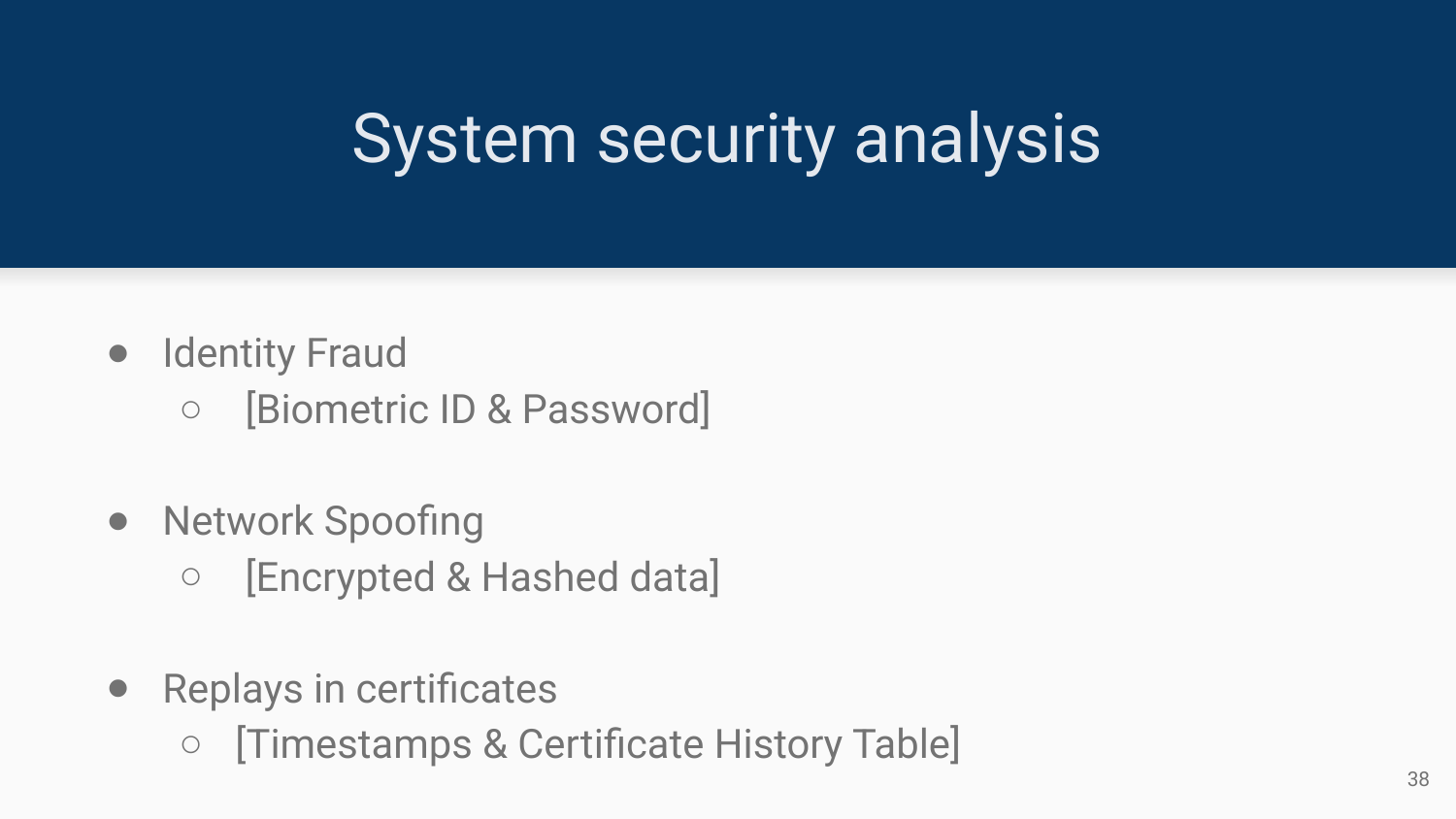

# System security analysis
Identity Fraud
 [Biometric ID & Password]
Network Spoofing
 [Encrypted & Hashed data]
Replays in certificates
[Timestamps & Certificate History Table]
38